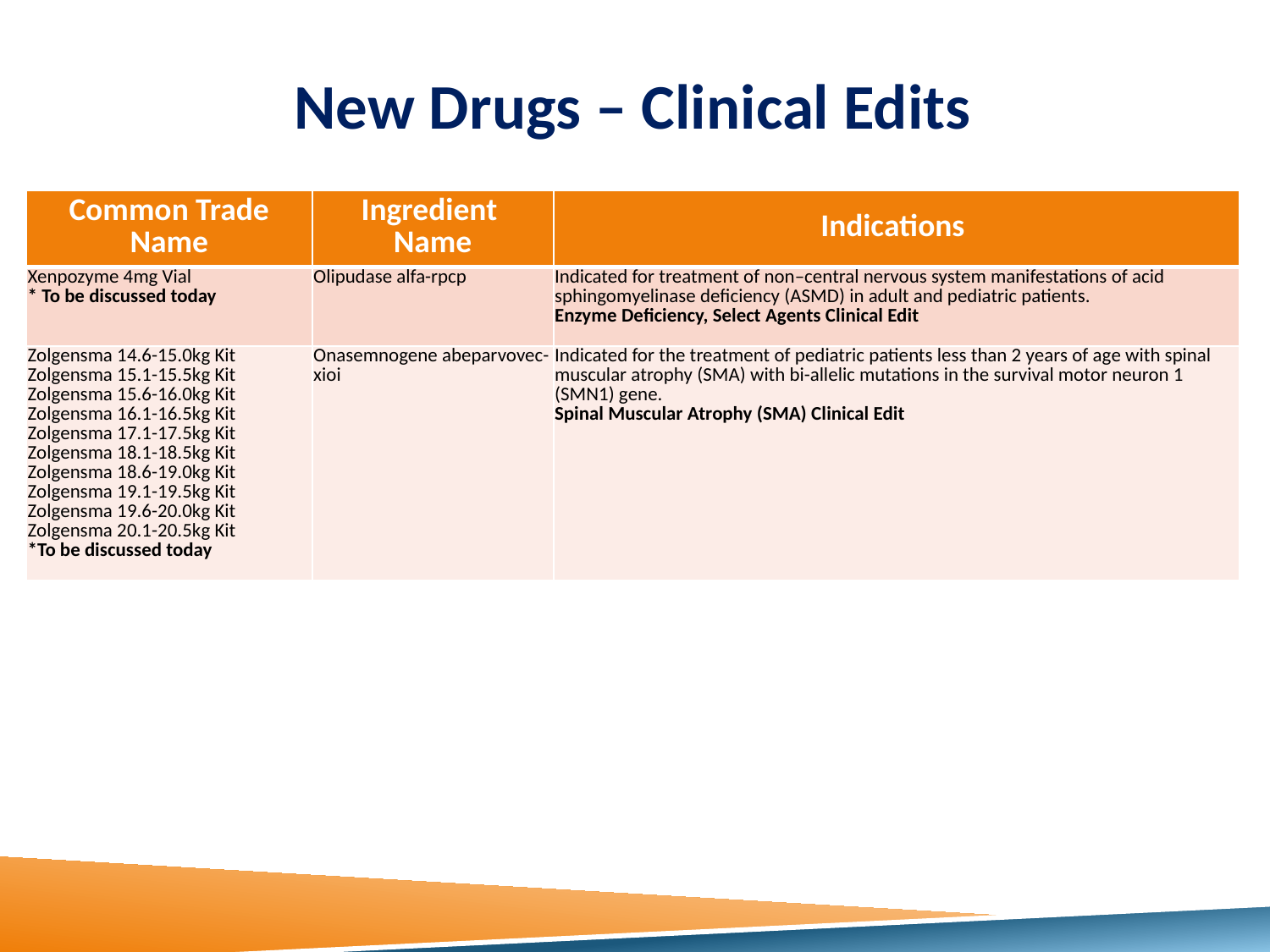

# New Drugs – Clinical Edits
| Common Trade Name | Ingredient Name | Indications |
| --- | --- | --- |
| Xenpozyme 4mg Vial \* To be discussed today | Olipudase alfa-rpcp | Indicated for treatment of non–central nervous system manifestations of acid sphingomyelinase deficiency (ASMD) in adult and pediatric patients. Enzyme Deficiency, Select Agents Clinical Edit |
| Zolgensma 14.6-15.0kg Kit Zolgensma 15.1-15.5kg Kit Zolgensma 15.6-16.0kg Kit Zolgensma 16.1-16.5kg Kit Zolgensma 17.1-17.5kg Kit Zolgensma 18.1-18.5kg Kit Zolgensma 18.6-19.0kg Kit Zolgensma 19.1-19.5kg Kit Zolgensma 19.6-20.0kg Kit Zolgensma 20.1-20.5kg Kit \*To be discussed today | Onasemnogene abeparvovec-xioi | Indicated for the treatment of pediatric patients less than 2 years of age with spinal muscular atrophy (SMA) with bi-allelic mutations in the survival motor neuron 1 (SMN1) gene. Spinal Muscular Atrophy (SMA) Clinical Edit |